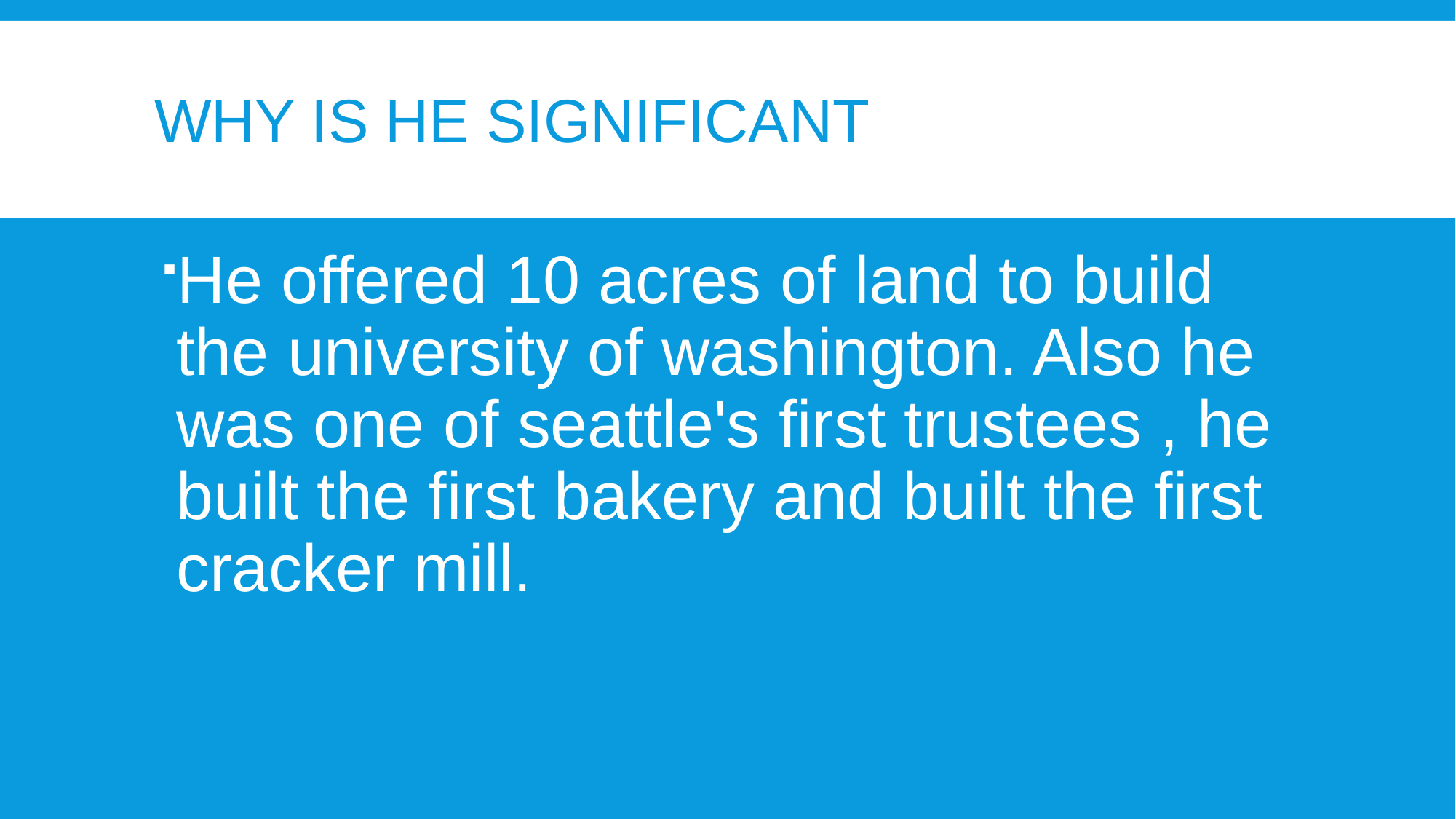

# Why is he significant
He offered 10 acres of land to build the university of washington. Also he was one of seattle's first trustees , he built the first bakery and built the first cracker mill.